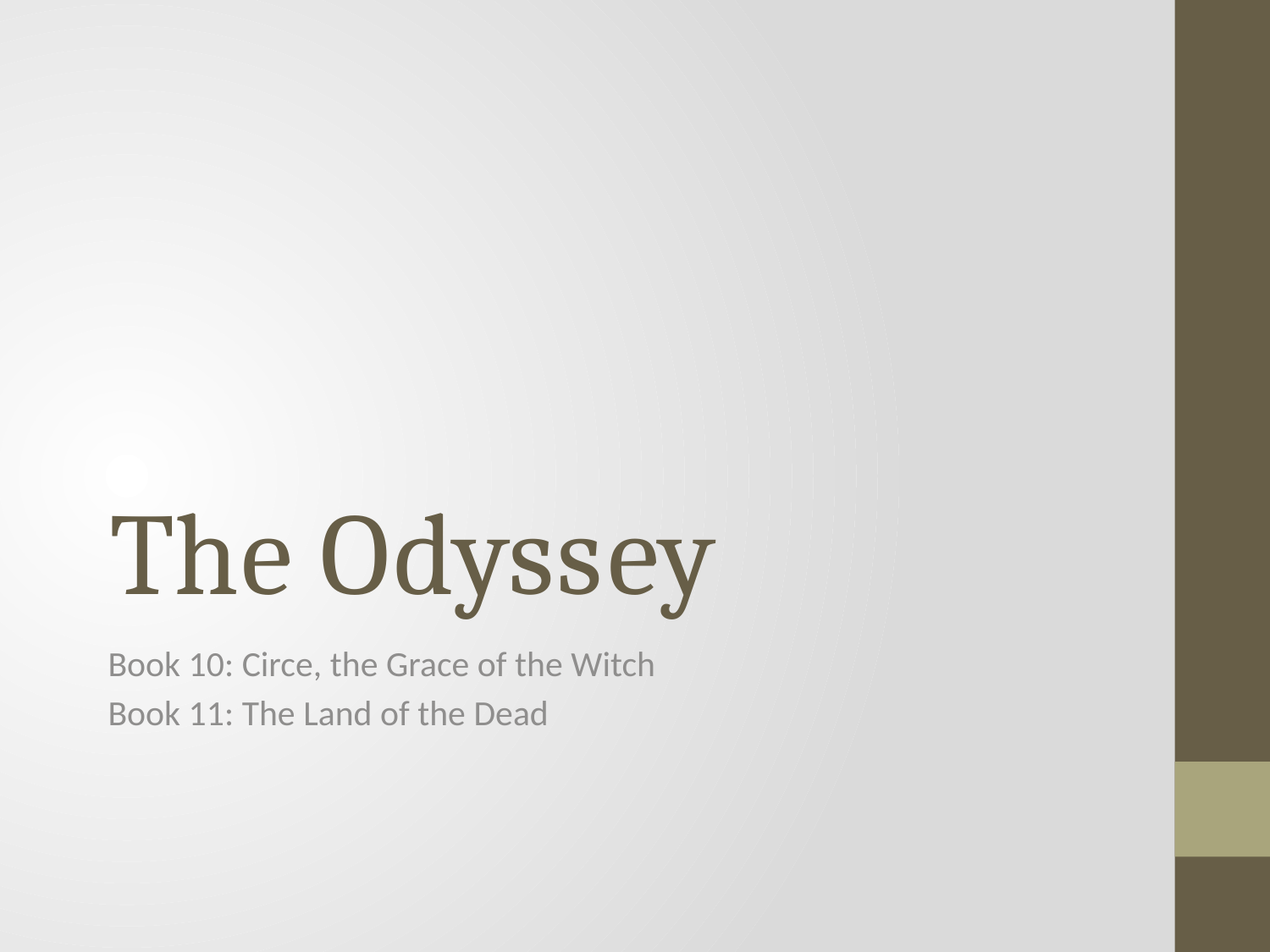

# The Odyssey
Book 10: Circe, the Grace of the Witch
Book 11: The Land of the Dead